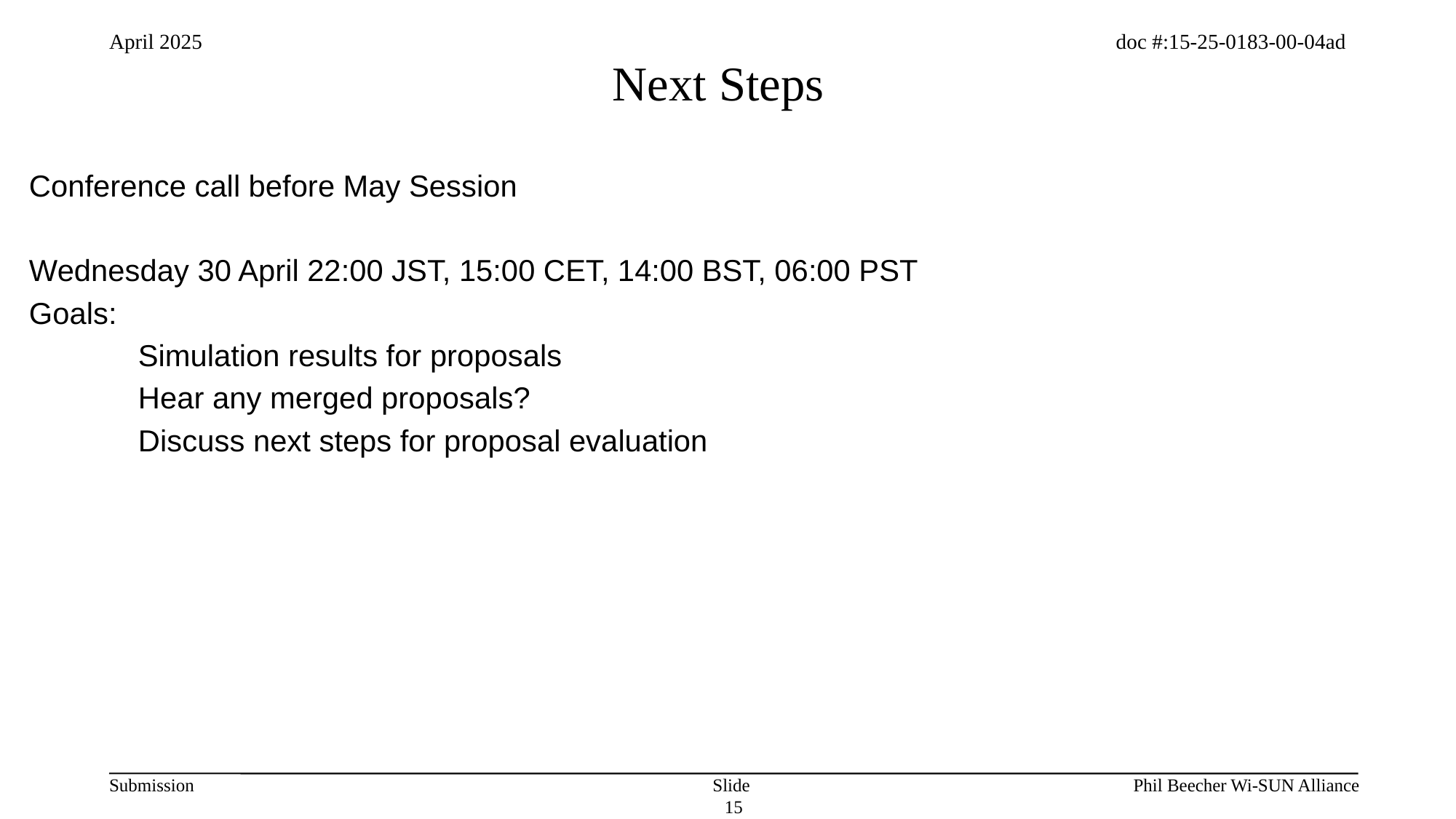

# Next Steps

Conference call before May Session

Wednesday 30 April 22:00 JST, 15:00 CET, 14:00 BST, 06:00 PST
Goals:
	Simulation results for proposals
	Hear any merged proposals?
	Discuss next steps for proposal evaluation

Slide 15
Phil Beecher Wi-SUN Alliance